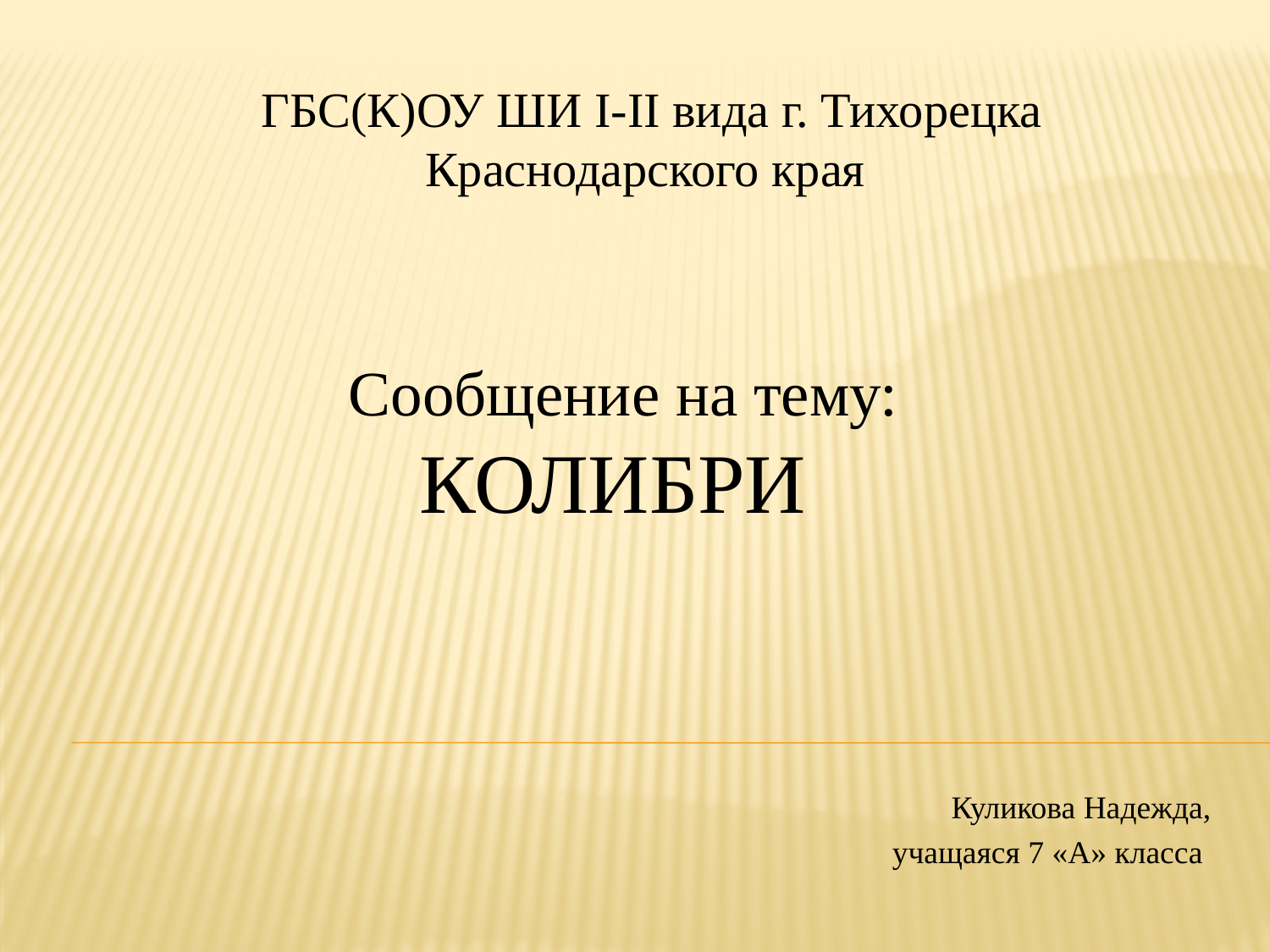

ГБС(К)ОУ ШИ I-II вида г. Тихорецка
Краснодарского края

Сообщение на тему:
КОЛИБРИ
Куликова Надежда,
учащаяся 7 «А» класса